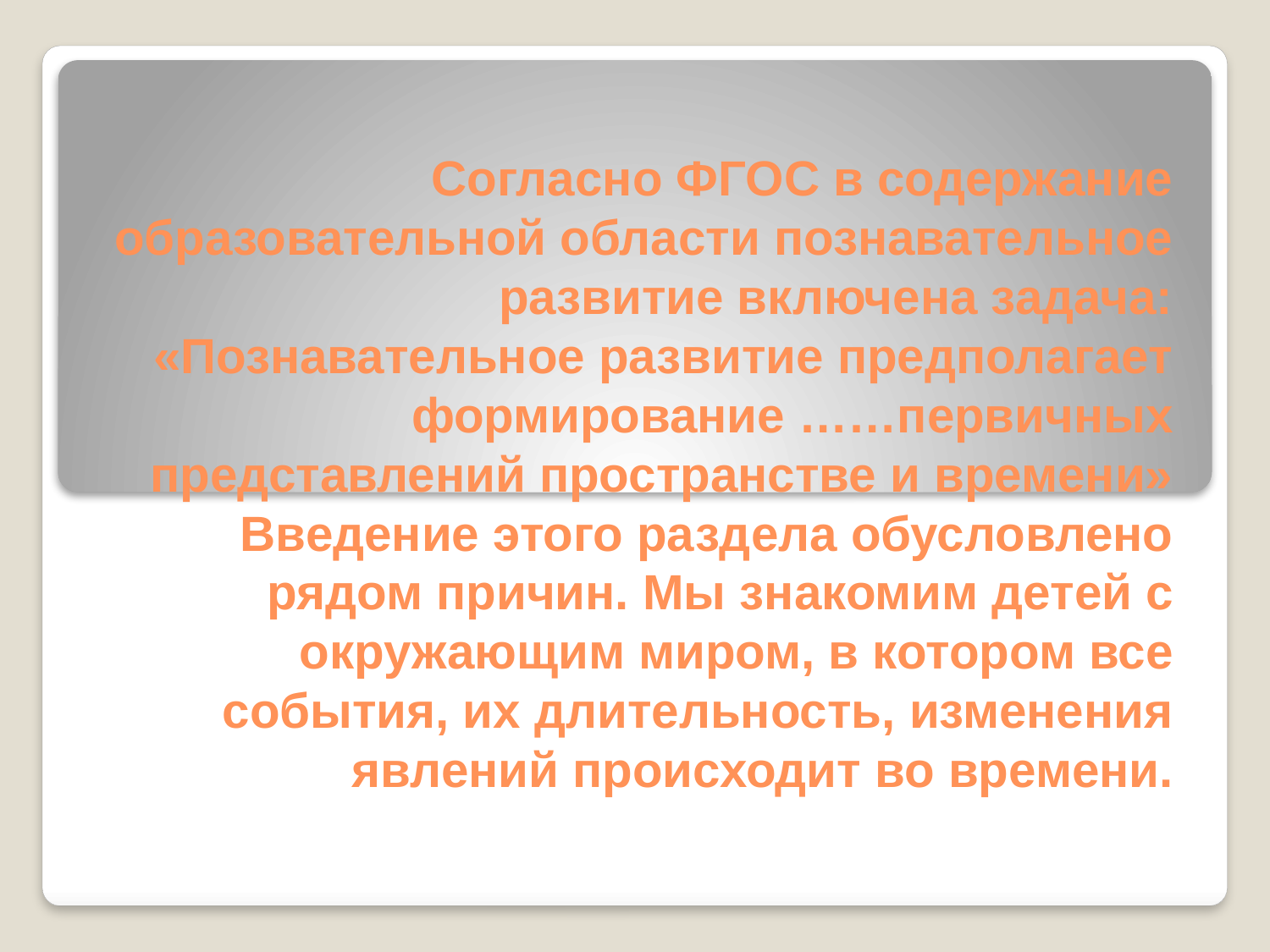

# Согласно ФГОС в содержание образовательной области познавательное развитие включена задача: «Познавательное развитие предполагает формирование ……первичных представлений пространстве и времени» Введение этого раздела обусловлено рядом причин. Мы знакомим детей с окружающим миром, в котором все события, их длительность, изменения явлений происходит во времени.